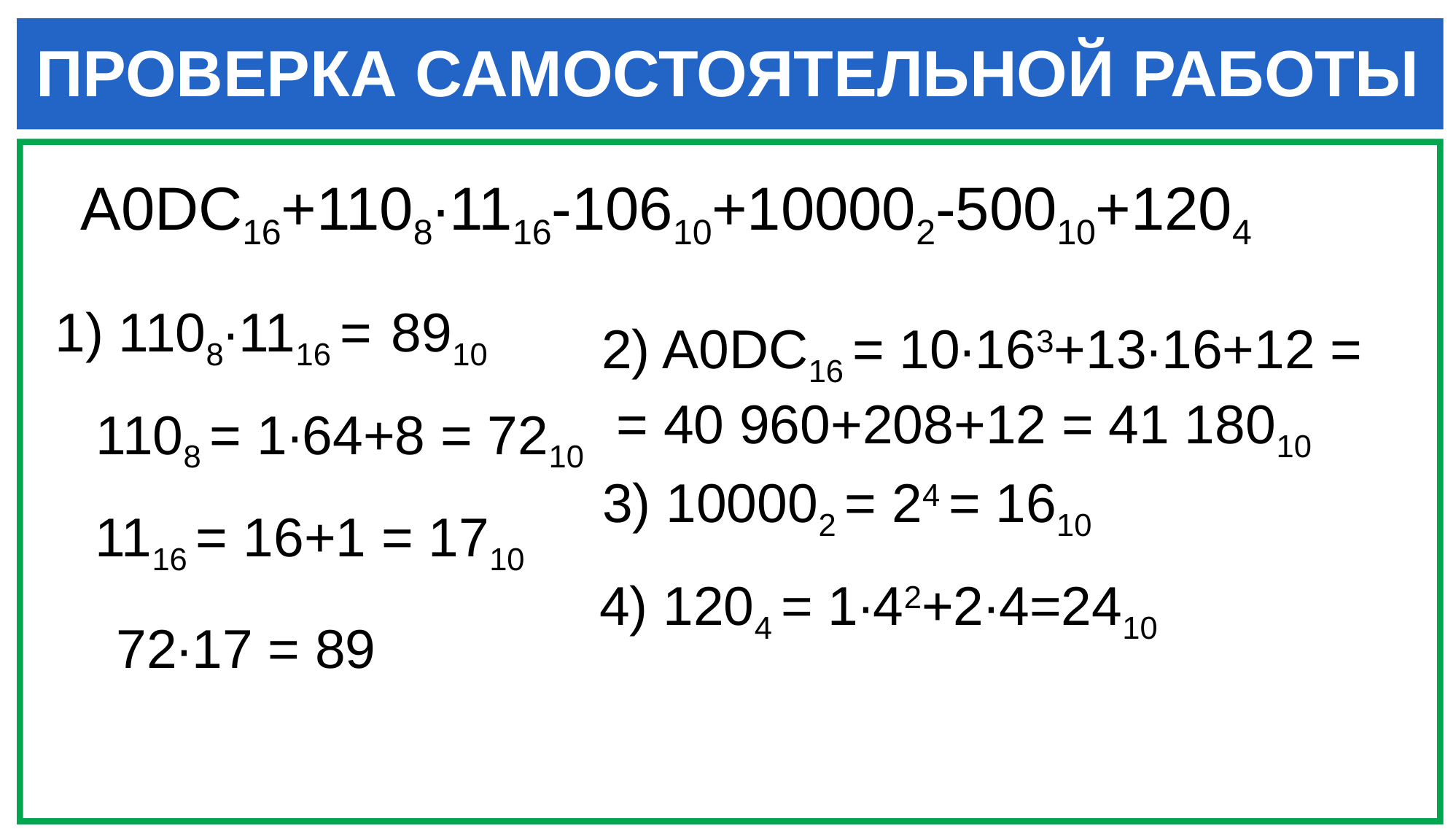

ПРОВЕРКА САМОСТОЯТЕЛЬНОЙ РАБОТЫ
A0DC16+1108∙1116-10610+100002-50010+1204
1) 1108∙1116 =
8910
2) A0DC16 = 10∙163+13∙16+12 =
 = 40 960+208+12 = 41 18010
1108 = 1∙64+8 = 7210
3) 100002 = 24 = 1610
1116 = 16+1 = 1710
4) 1204 = 1∙42+2∙4=2410
72∙17 = 89